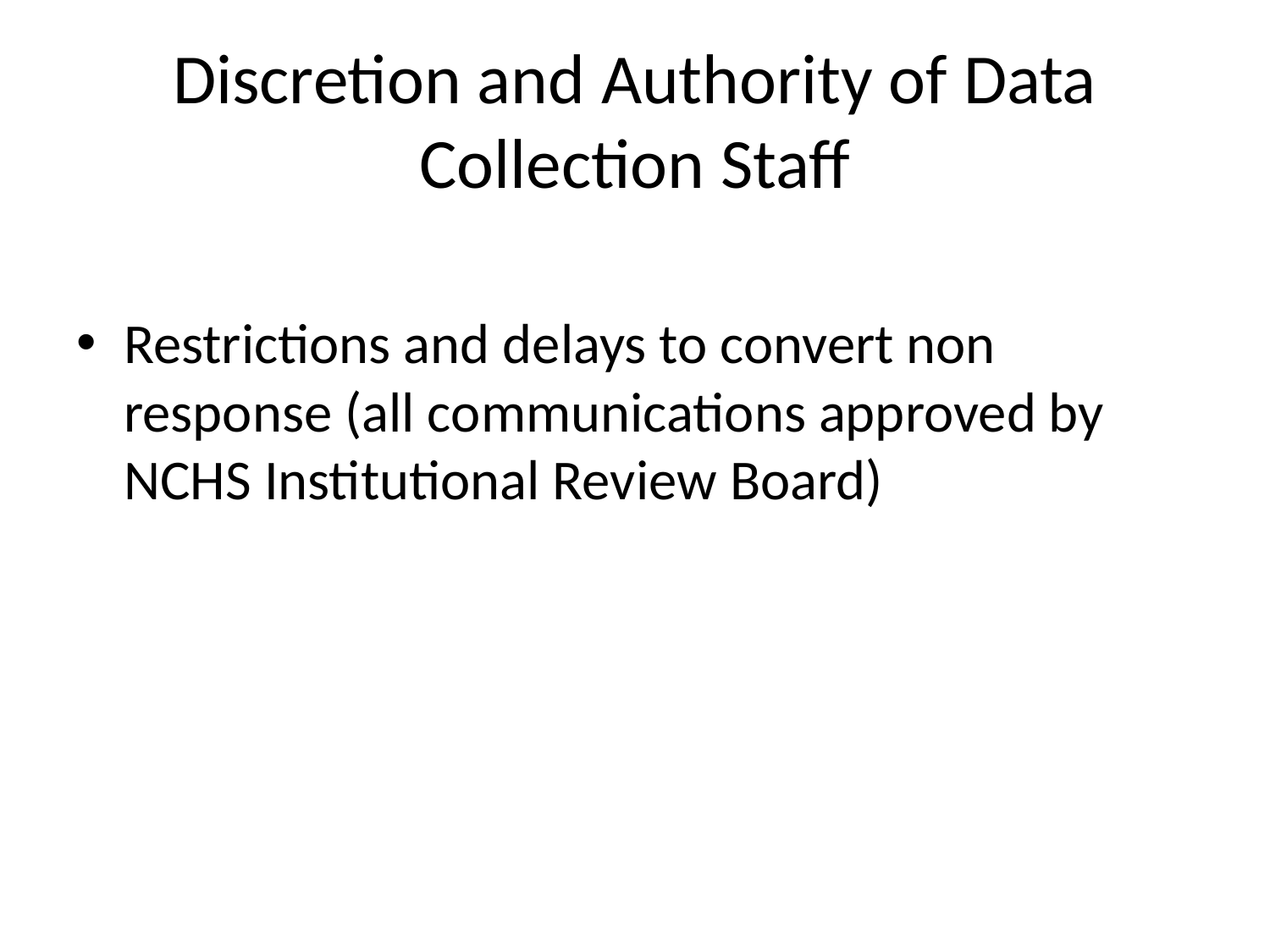

# Discretion and Authority of Data Collection Staff

Restrictions and delays to convert non response (all communications approved by NCHS Institutional Review Board)